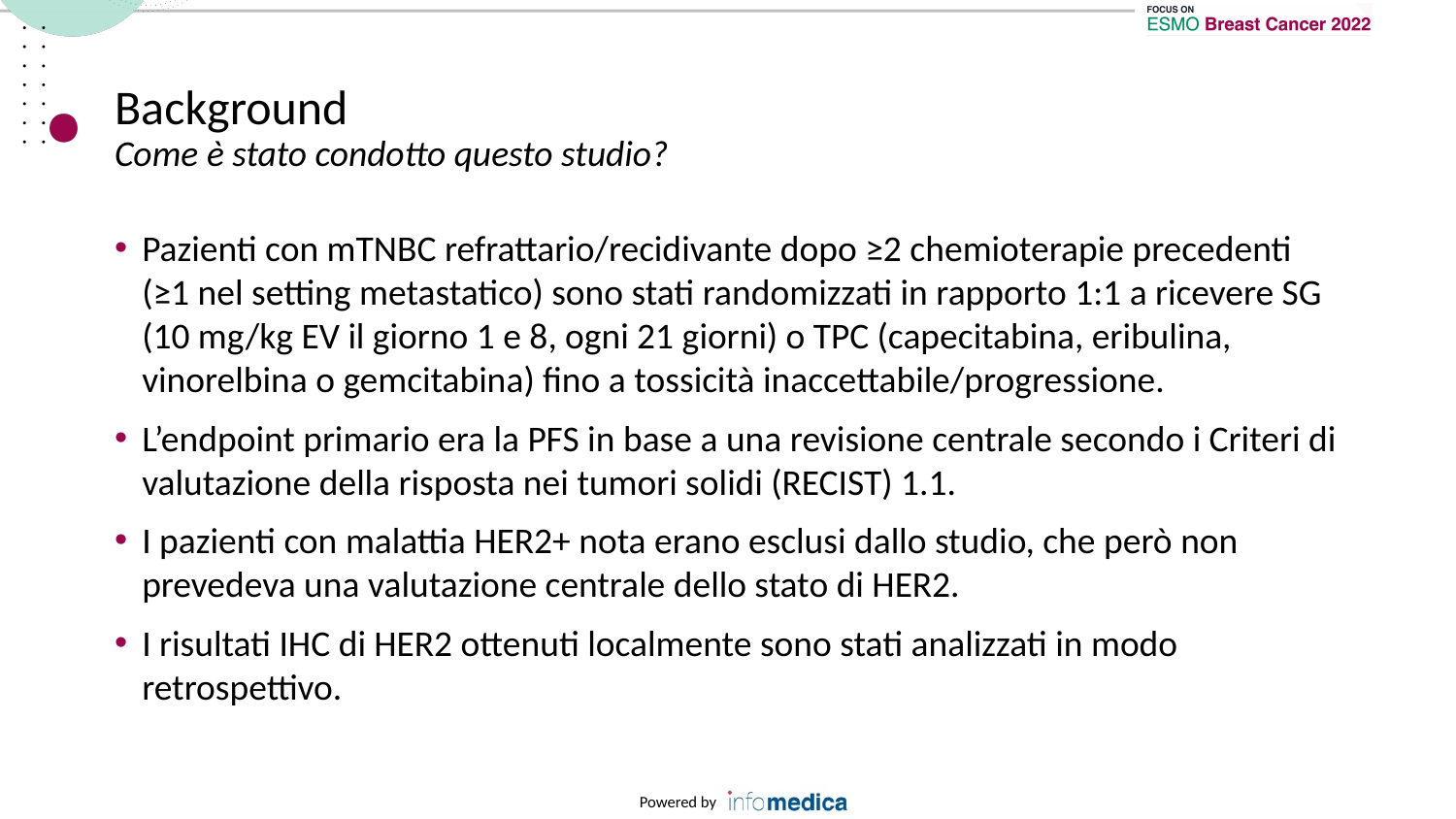

# Background Come è stato condotto questo studio?
Pazienti con mTNBC refrattario/recidivante dopo ≥2 chemioterapie precedenti (≥1 nel setting metastatico) sono stati randomizzati in rapporto 1:1 a ricevere SG (10 mg/kg EV il giorno 1 e 8, ogni 21 giorni) o TPC (capecitabina, eribulina, vinorelbina o gemcitabina) fino a tossicità inaccettabile/progressione.
L’endpoint primario era la PFS in base a una revisione centrale secondo i Criteri di valutazione della risposta nei tumori solidi (RECIST) 1.1.
I pazienti con malattia HER2+ nota erano esclusi dallo studio, che però non prevedeva una valutazione centrale dello stato di HER2.
I risultati IHC di HER2 ottenuti localmente sono stati analizzati in modo retrospettivo.